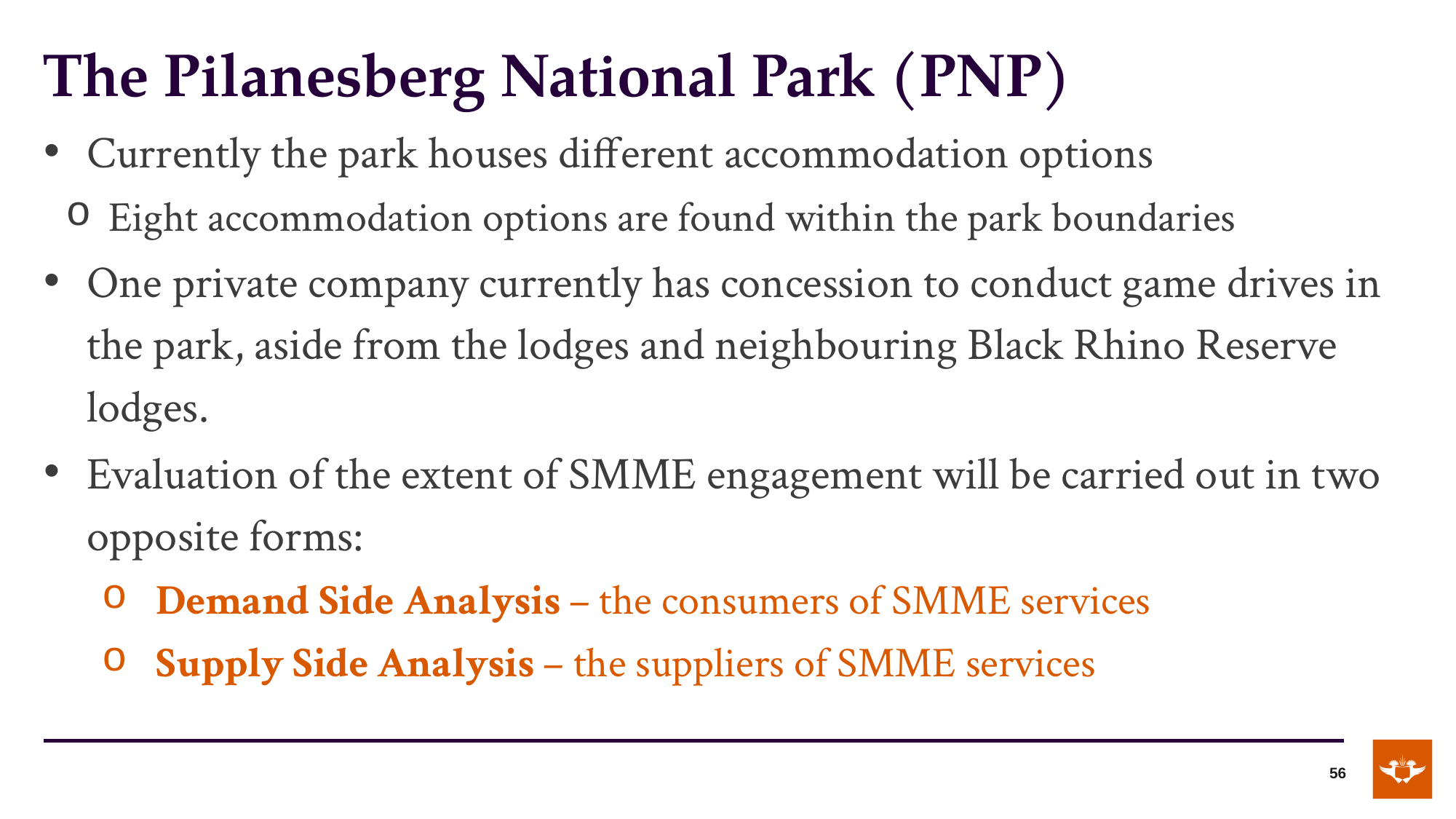

# The Pilanesberg National Park (PNP)
Currently the park houses different accommodation options
Eight accommodation options are found within the park boundaries
One private company currently has concession to conduct game drives in the park, aside from the lodges and neighbouring Black Rhino Reserve lodges.
Evaluation of the extent of SMME engagement will be carried out in two opposite forms:
Demand Side Analysis – the consumers of SMME services
Supply Side Analysis – the suppliers of SMME services